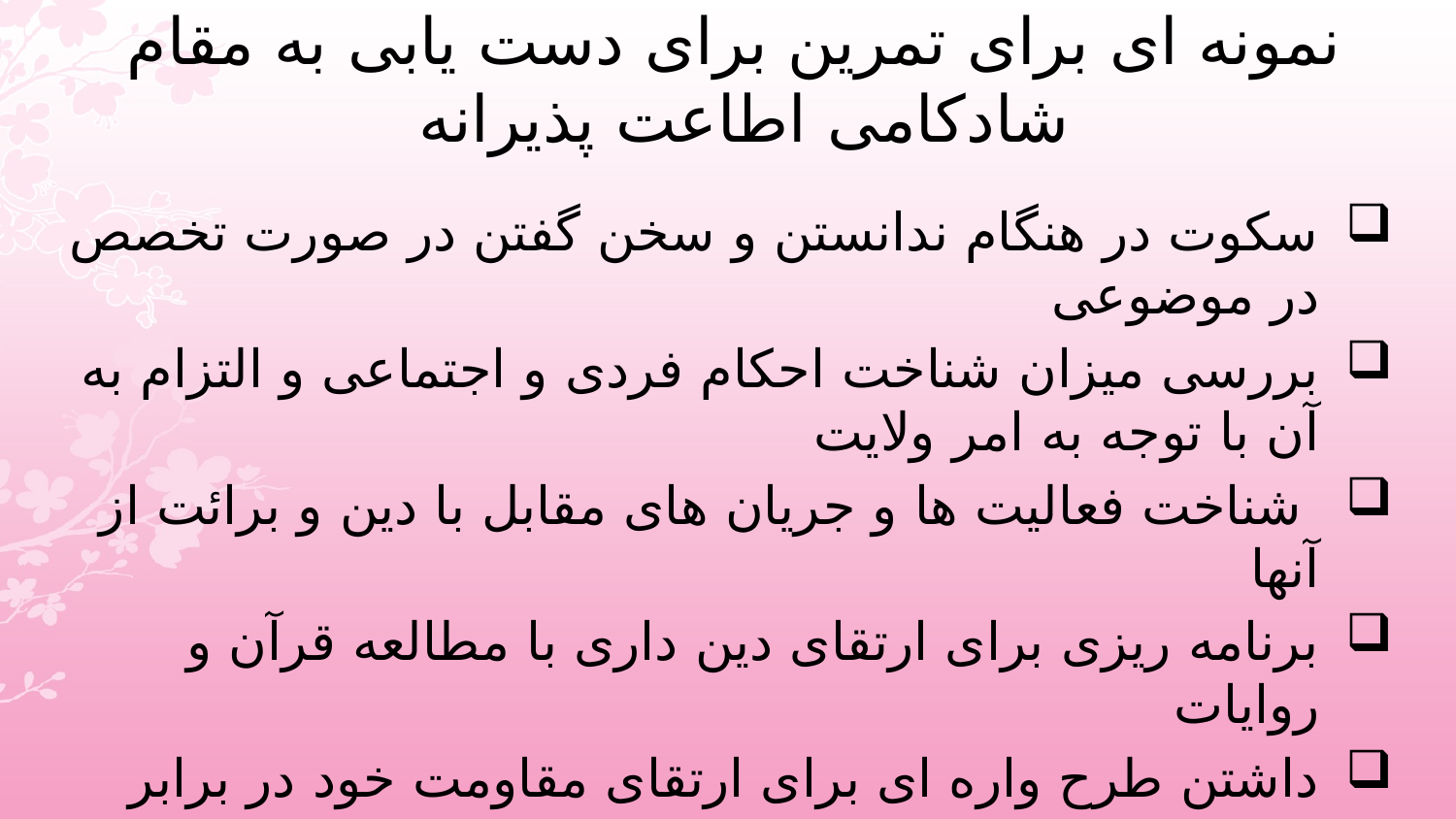

# نمونه ای برای تمرین برای دست یابی به مقام شادکامی اطاعت پذیرانه
سکوت در هنگام ندانستن و سخن گفتن در صورت تخصص در موضوعی
بررسی میزان شناخت احکام فردی و اجتماعی و التزام به آن با توجه به امر ولایت
 شناخت فعالیت ها و جریان های مقابل با دین و برائت از آنها
برنامه ریزی برای ارتقای دین داری با مطالعه قرآن و روایات
داشتن طرح واره ای برای ارتقای مقاومت خود در برابر سختی ها در راه خدا